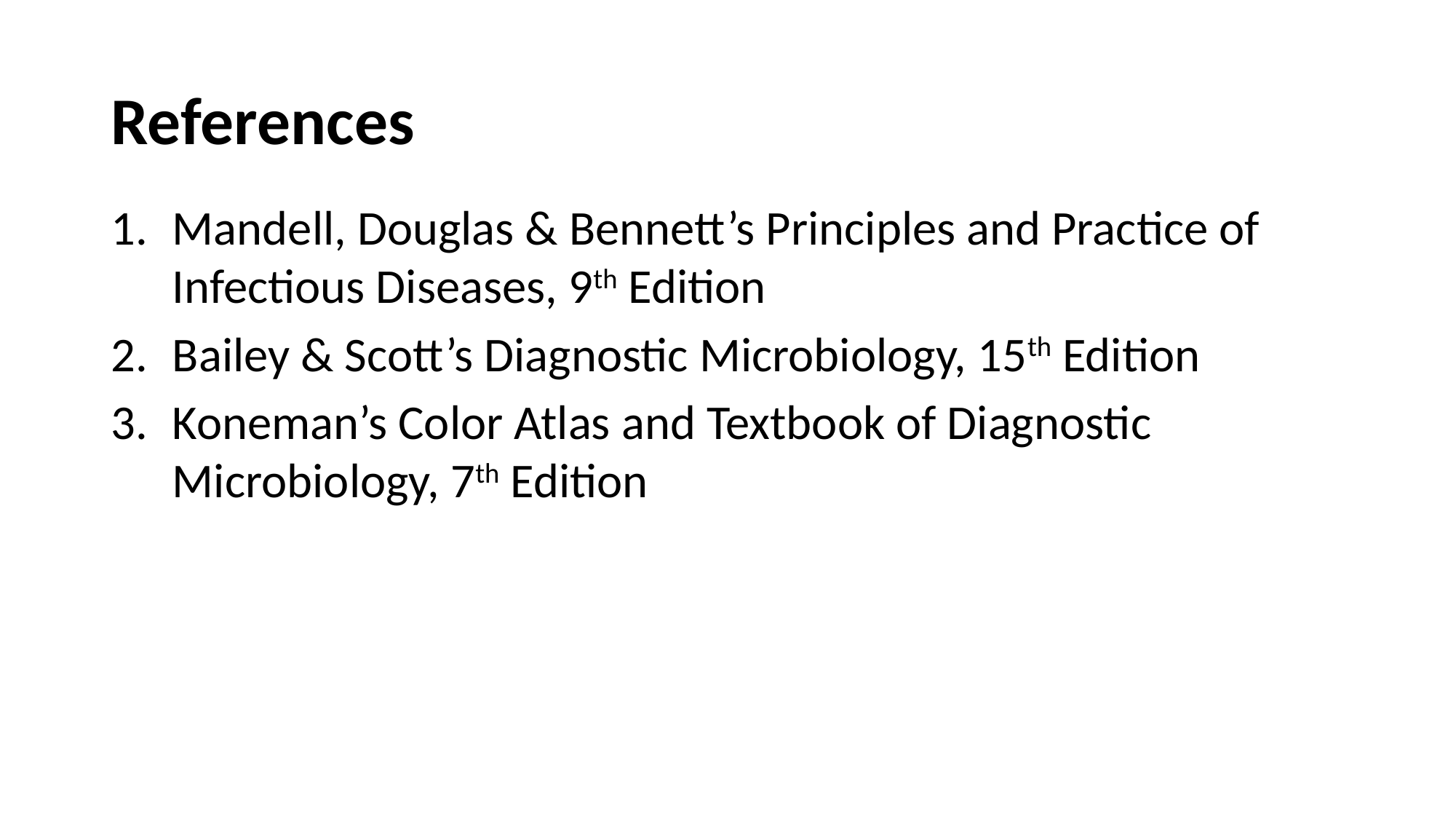

# References
Mandell, Douglas & Bennett’s Principles and Practice of Infectious Diseases, 9th Edition
Bailey & Scott’s Diagnostic Microbiology, 15th Edition
Koneman’s Color Atlas and Textbook of Diagnostic Microbiology, 7th Edition